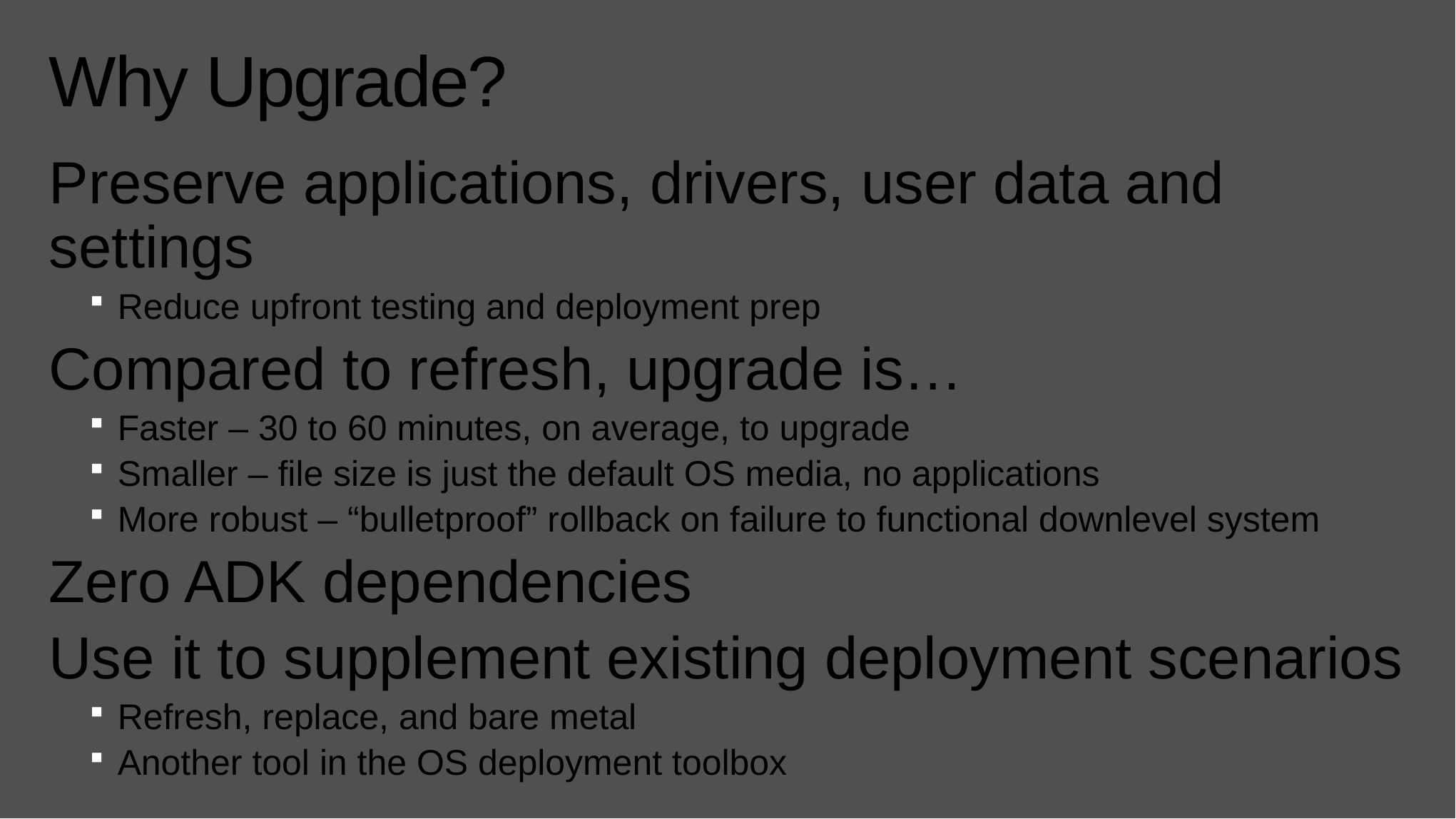

# Why Upgrade?
Preserve applications, drivers, user data and settings
Reduce upfront testing and deployment prep
Compared to refresh, upgrade is…
Faster – 30 to 60 minutes, on average, to upgrade
Smaller – file size is just the default OS media, no applications
More robust – “bulletproof” rollback on failure to functional downlevel system
Zero ADK dependencies
Use it to supplement existing deployment scenarios
Refresh, replace, and bare metal
Another tool in the OS deployment toolbox